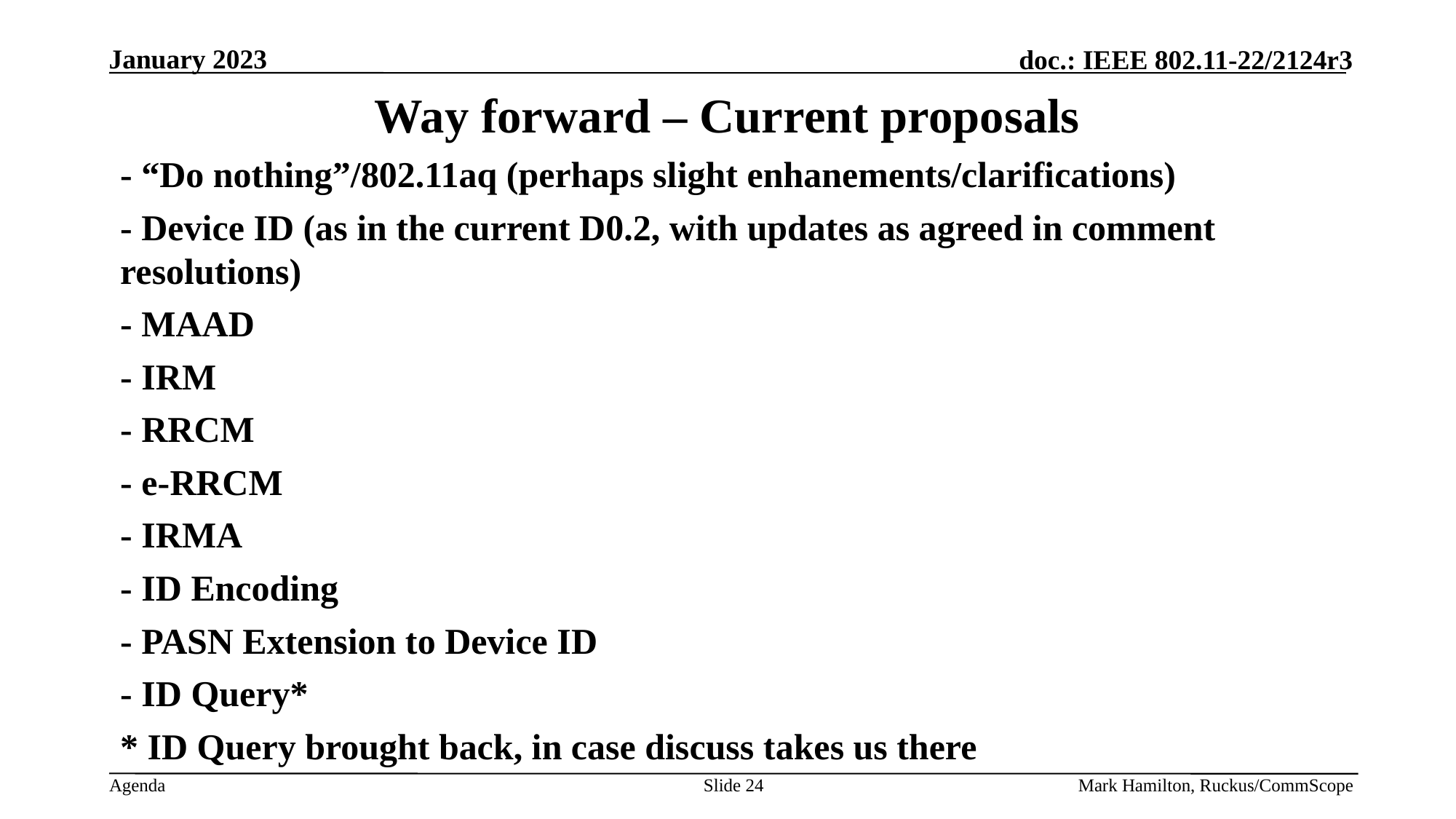

# Way forward – Current proposals
- “Do nothing”/802.11aq (perhaps slight enhanements/clarifications)
- Device ID (as in the current D0.2, with updates as agreed in comment resolutions)
- MAAD
- IRM
- RRCM
- e-RRCM
- IRMA
- ID Encoding
- PASN Extension to Device ID
- ID Query*
* ID Query brought back, in case discuss takes us there
Slide 24